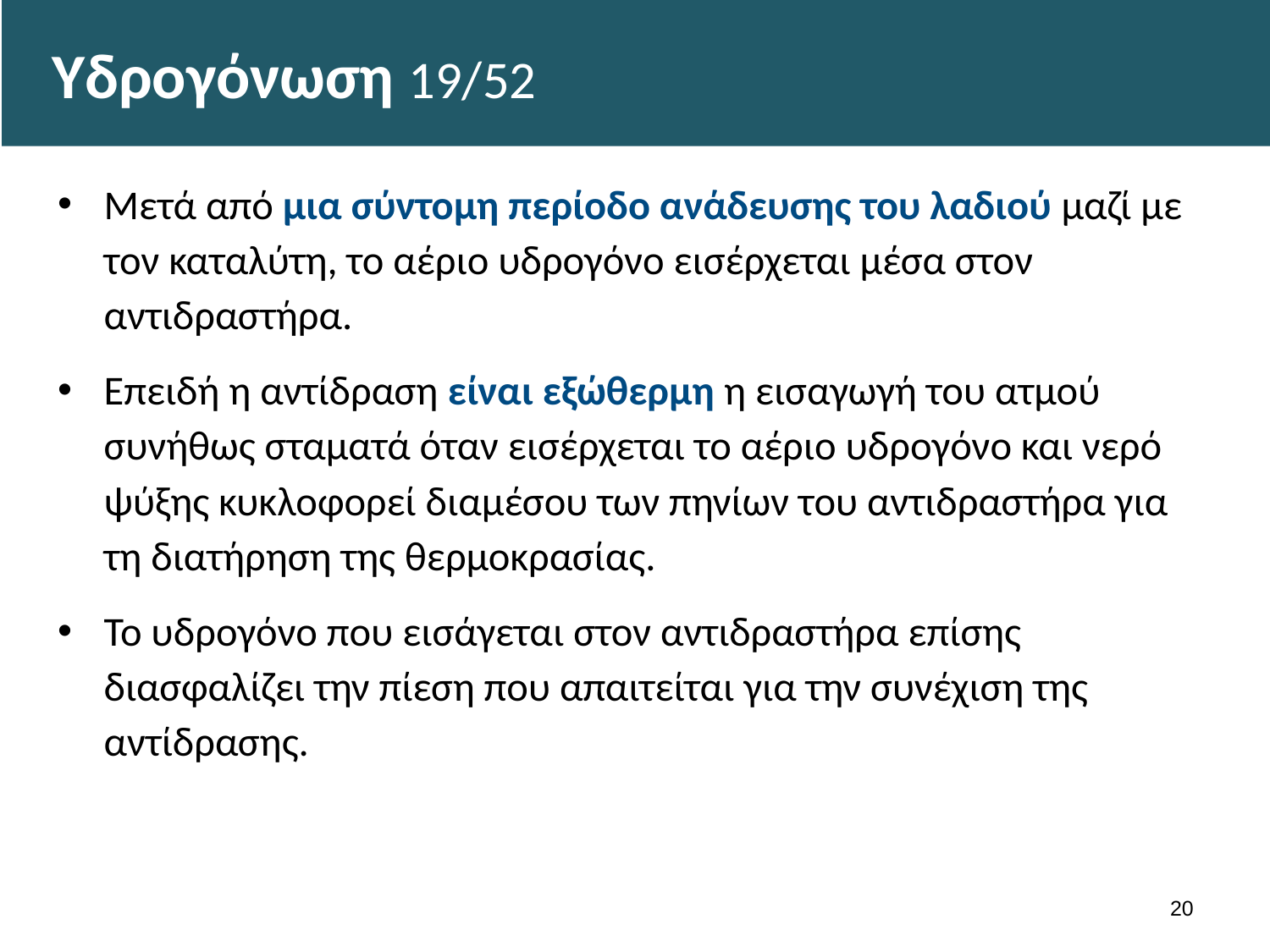

# Υδρογόνωση 19/52
Μετά από μια σύντομη περίοδο ανάδευσης του λαδιού μαζί με τον καταλύτη, το αέριο υδρογόνο εισέρχεται μέσα στον αντιδραστήρα.
Επειδή η αντίδραση είναι εξώθερμη η εισαγωγή του ατμού συνήθως σταματά όταν εισέρχεται το αέριο υδρογόνο και νερό ψύξης κυκλοφορεί διαμέσου των πηνίων του αντιδραστήρα για τη διατήρηση της θερμοκρασίας.
Το υδρογόνο που εισάγεται στον αντιδραστήρα επίσης διασφαλίζει την πίεση που απαιτείται για την συνέχιση της αντίδρασης.
20